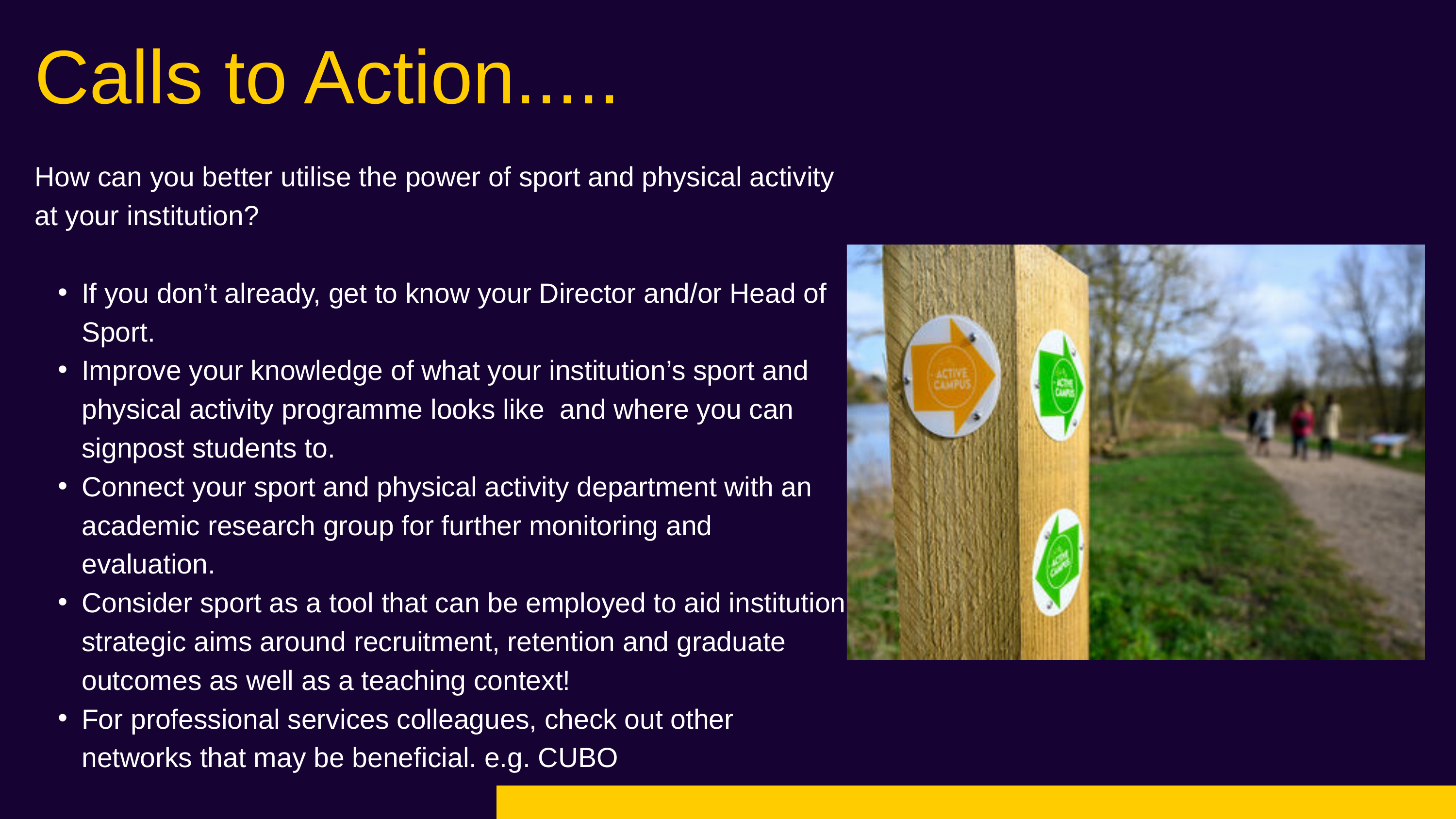

Calls to Action.....
How can you better utilise the power of sport and physical activity at your institution?

If you don’t already, get to know your Director and/or Head of Sport.
Improve your knowledge of what your institution’s sport and physical activity programme looks like  and where you can signpost students to.
Connect your sport and physical activity department with an academic research group for further monitoring and evaluation.
Consider sport as a tool that can be employed to aid institution strategic aims around recruitment, retention and graduate outcomes as well as a teaching context!
For professional services colleagues, check out other networks that may be beneficial. e.g. CUBO